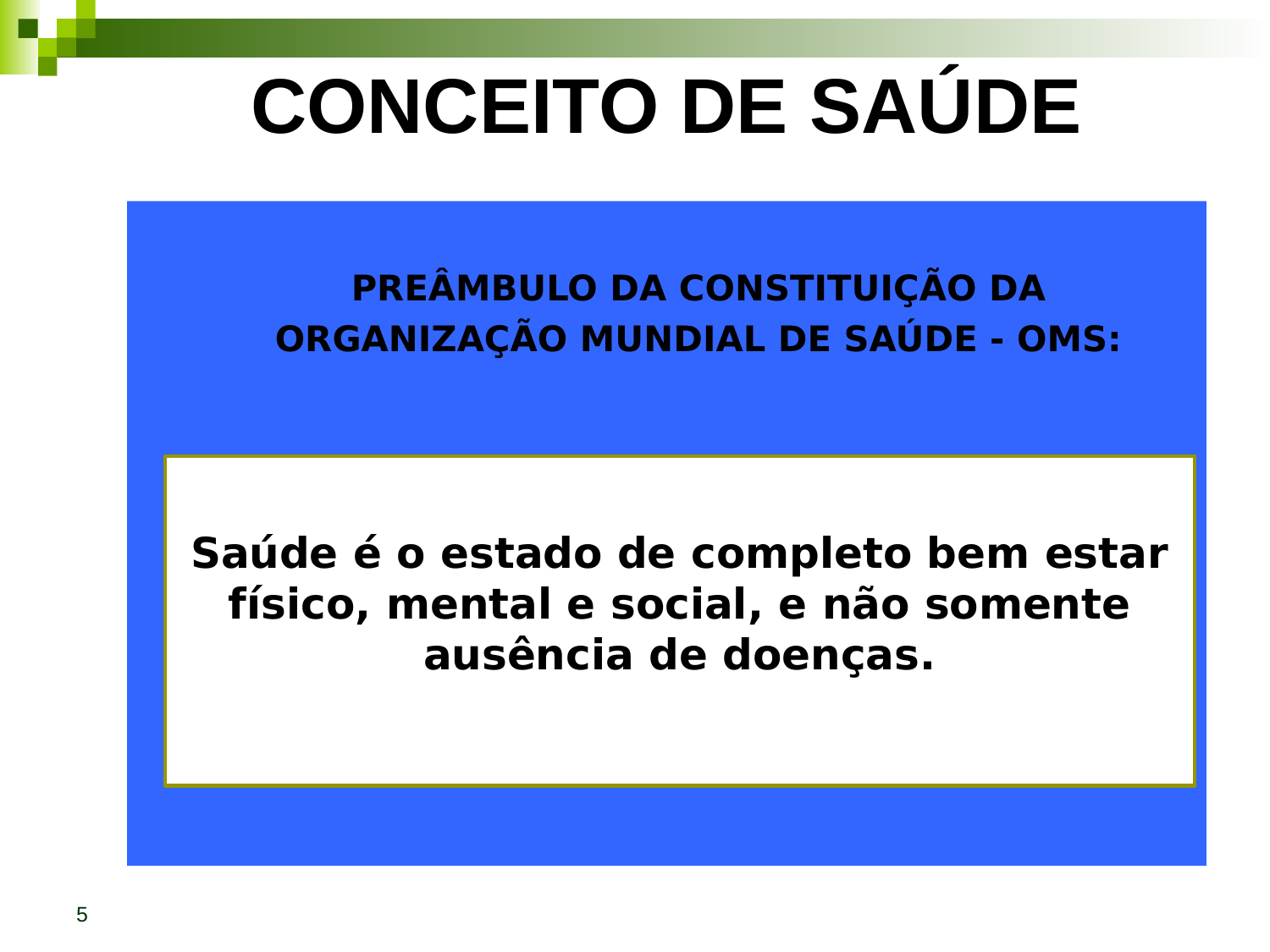

# CONCEITO DE SAÚDE

PREÂMBULO DA CONSTITUIÇÃO DA ORGANIZAÇÃO MUNDIAL DE SAÚDE - OMS:
Saúde é o estado de completo bem estar físico, mental e social, e não somente ausência de doenças.

5